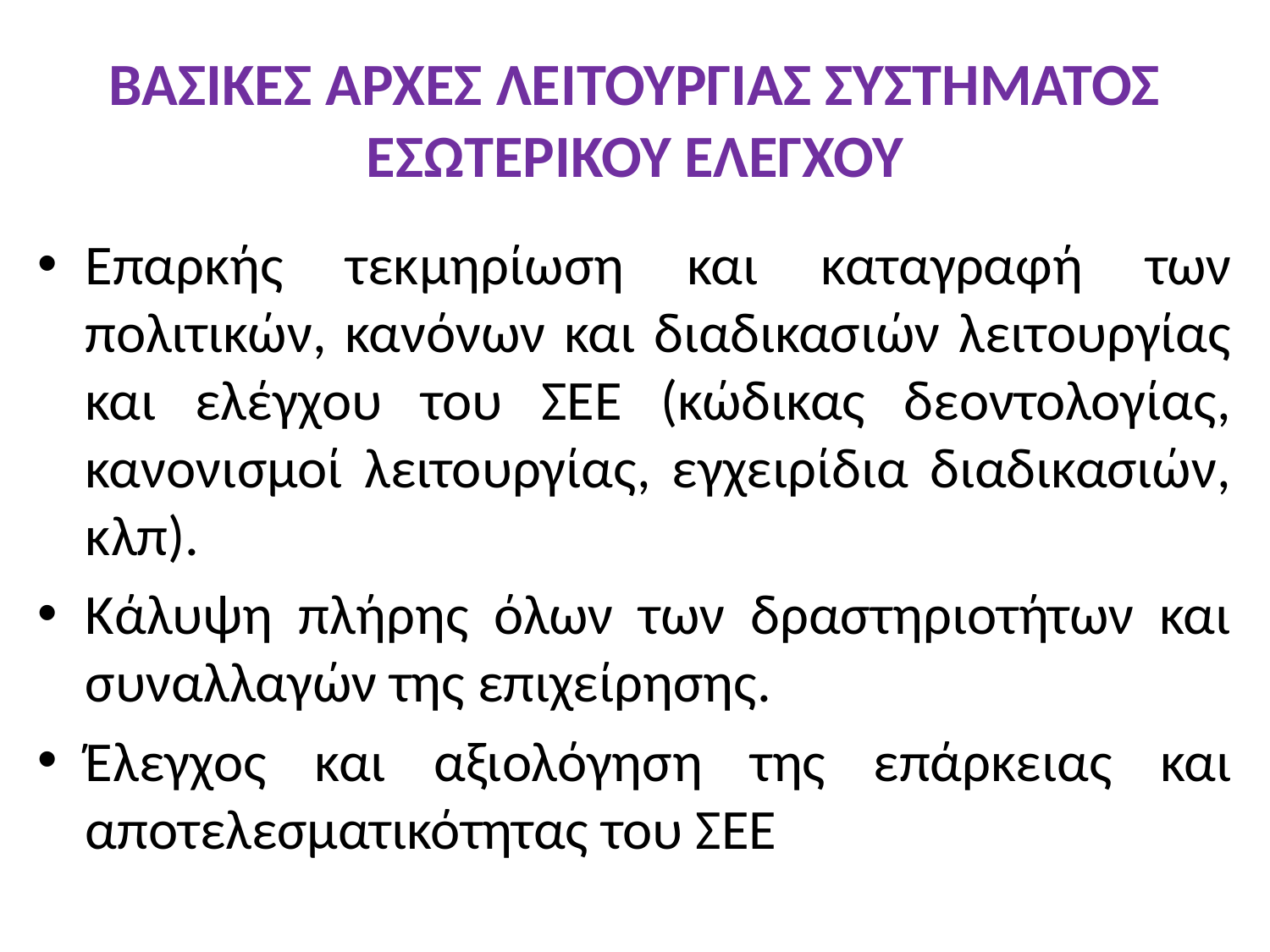

# ΒΑΣΙΚΕΣ ΑΡΧΕΣ ΛΕΙΤΟΥΡΓΙΑΣ ΣΥΣΤΗΜΑΤΟΣ ΕΣΩΤΕΡΙΚΟΥ ΕΛΕΓΧΟΥ
Επαρκής τεκμηρίωση και καταγραφή των πολιτικών, κανόνων και διαδικασιών λειτουργίας και ελέγχου του ΣΕΕ (κώδικας δεοντολογίας, κανονισμοί λειτουργίας, εγχειρίδια διαδικασιών, κλπ).
Κάλυψη πλήρης όλων των δραστηριοτήτων και συναλλαγών της επιχείρησης.
Έλεγχος και αξιολόγηση της επάρκειας και αποτελεσματικότητας του ΣΕΕ